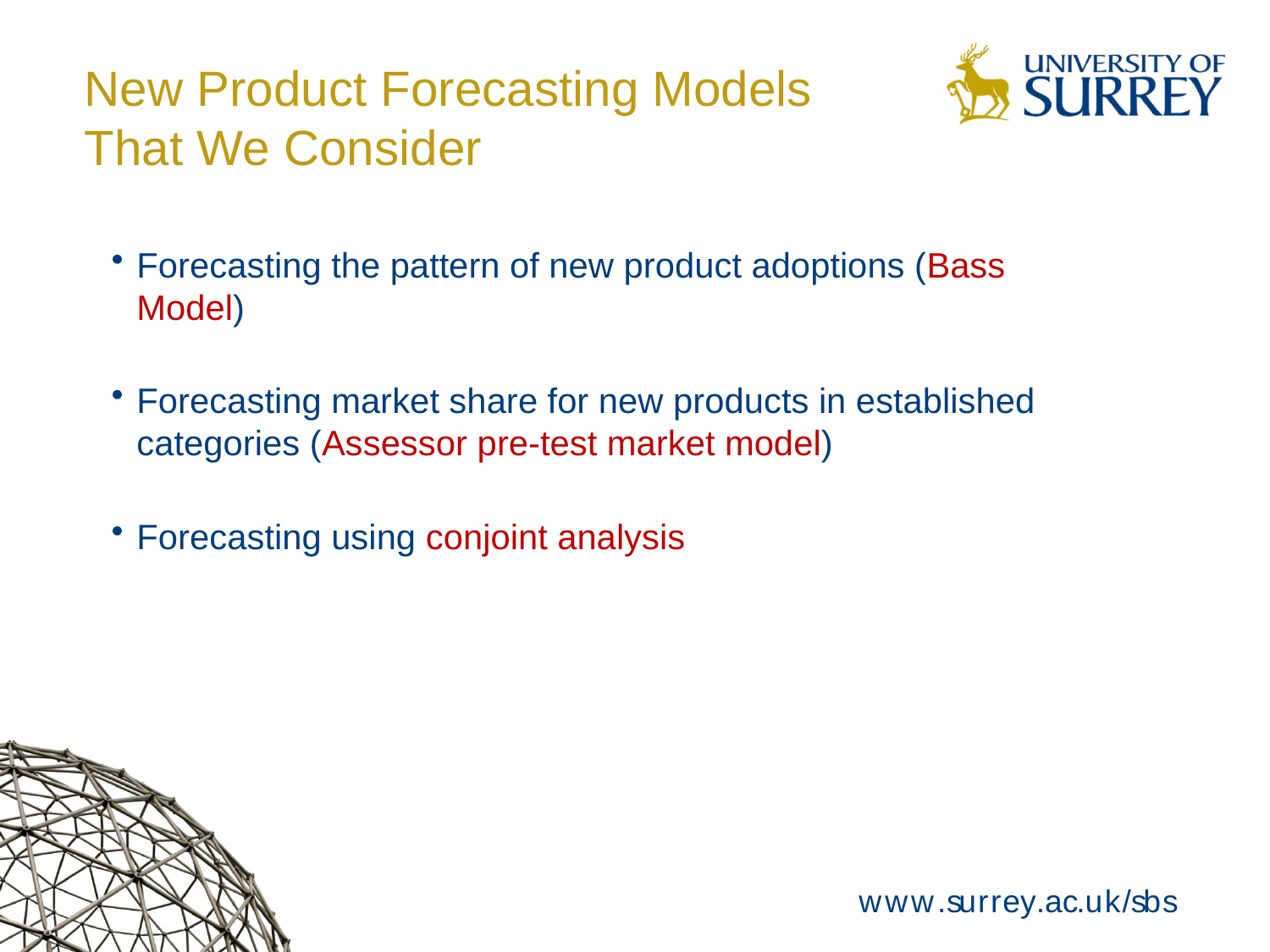

# New Product Forecasting Models That We Consider
Forecasting the pattern of new product adoptions (Bass Model)
Forecasting market share for new products in established categories (Assessor pre-test market model)
Forecasting using conjoint analysis